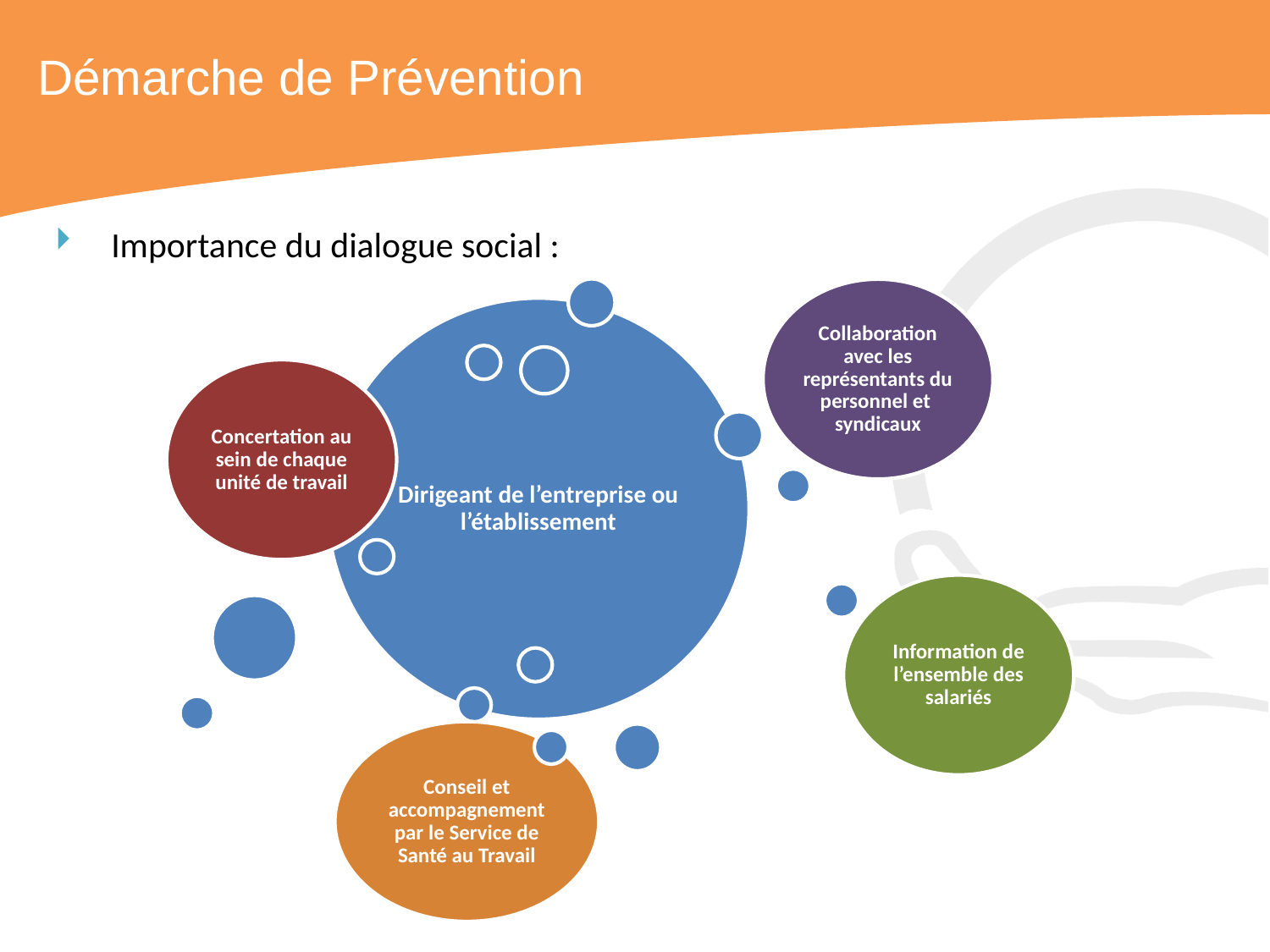

# Démarche de Prévention
Importance du dialogue social :
Dirigeant de l’entreprise ou l’établissement
Concertation au sein de chaque unité de travail
Collaboration avec les représentants du personnel et  syndicaux
Information de l’ensemble des salariés
Conseil et accompagnement par le Service de Santé au Travail